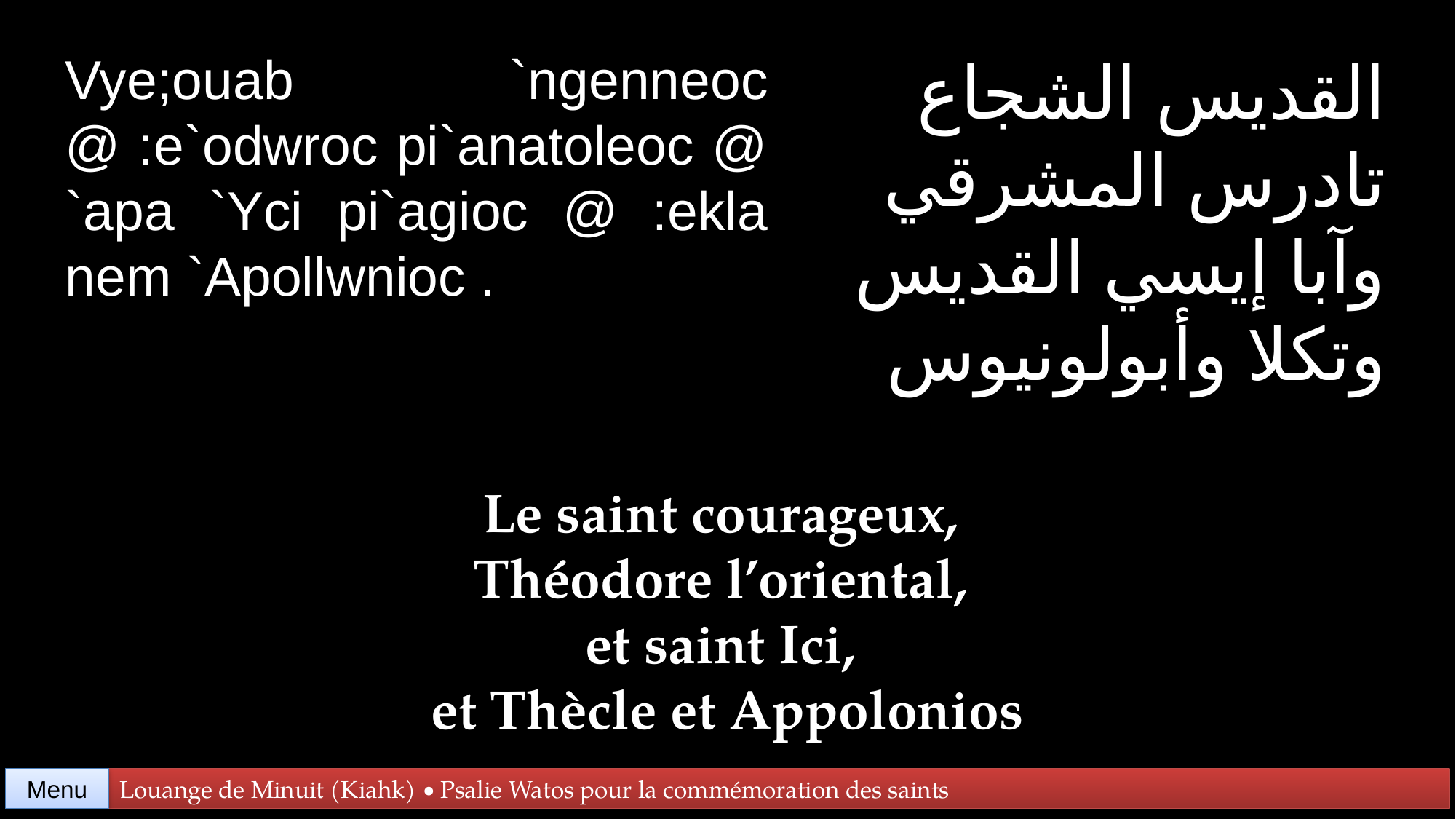

Vye;ouab `ngenneoc @ :e`odwroc pi`anatoleoc @ `apa `Yci pi`agioc @ :ekla nem `Apollwnioc .
القديس الشجاع
تادرس المشرقي
وآبا إيسي القديس
وتكلا وأبولونيوس
Le saint courageux,
Théodore l’oriental,
et saint Ici,
et Thècle et Appolonios
Menu
Louange de Minuit (Kiahk) • Psalie Watos pour la commémoration des saints